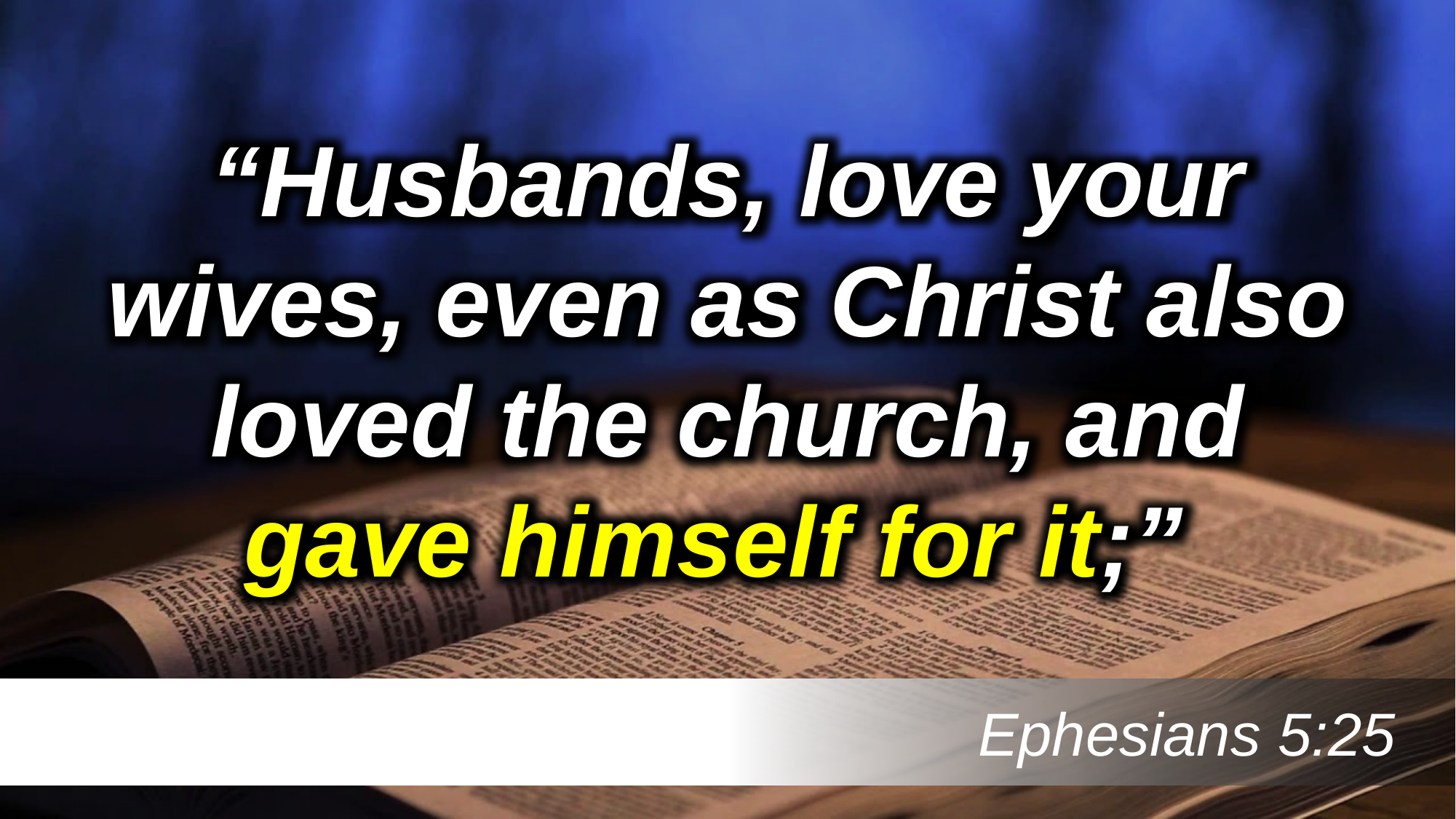

“Husbands, love your wives, even as Christ also loved the church, and gave himself for it;”

 Ephesians 5:25